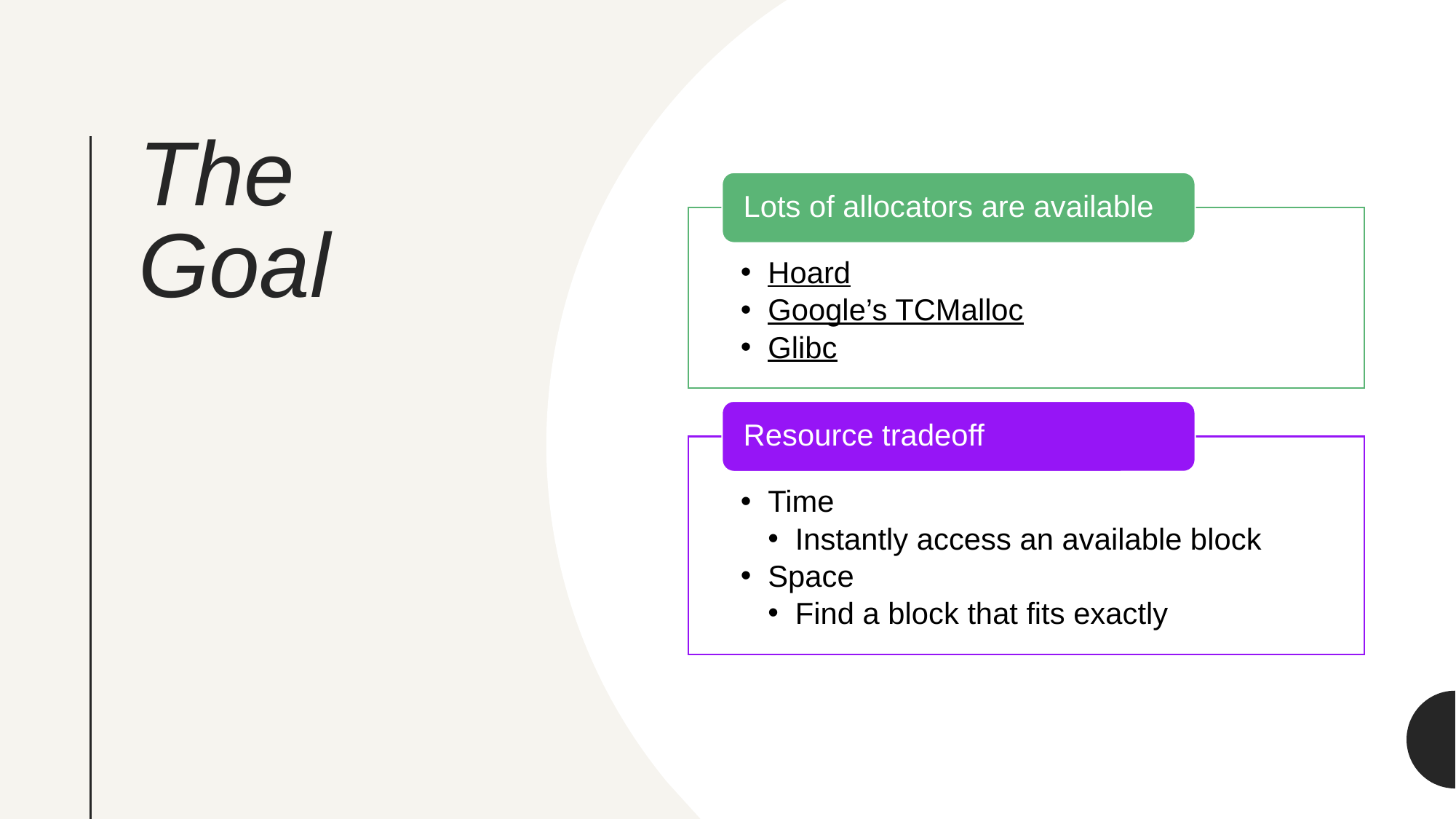

# The Goal

Lots of allocators are available

Hoard
Google’s TCMalloc
Glibc

Resource tradeoff

Time
Instantly access an available block
Space
Find a block that fits exactly